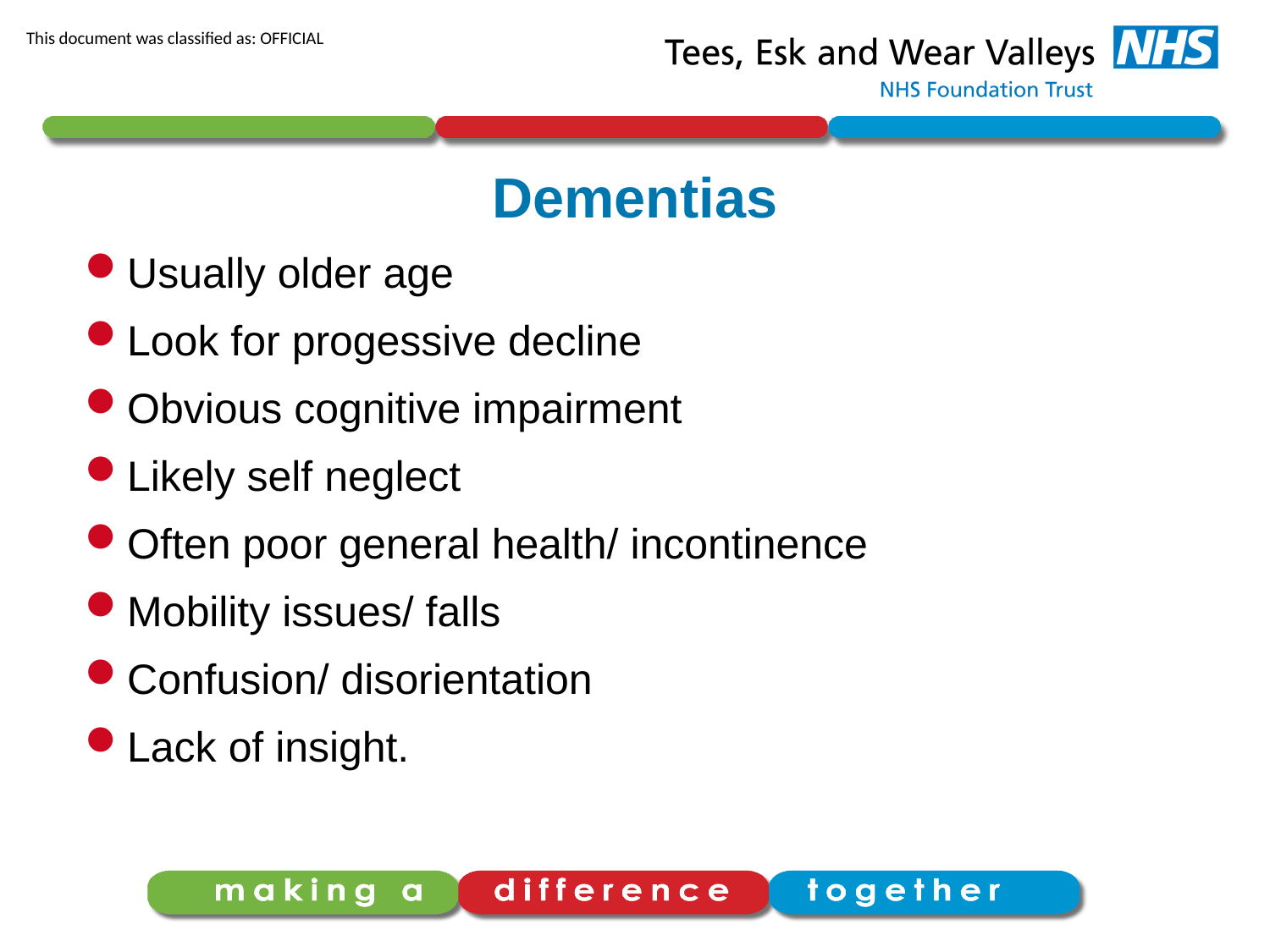

# Dementias
Usually older age
Look for progessive decline
Obvious cognitive impairment
Likely self neglect
Often poor general health/ incontinence
Mobility issues/ falls
Confusion/ disorientation
Lack of insight.